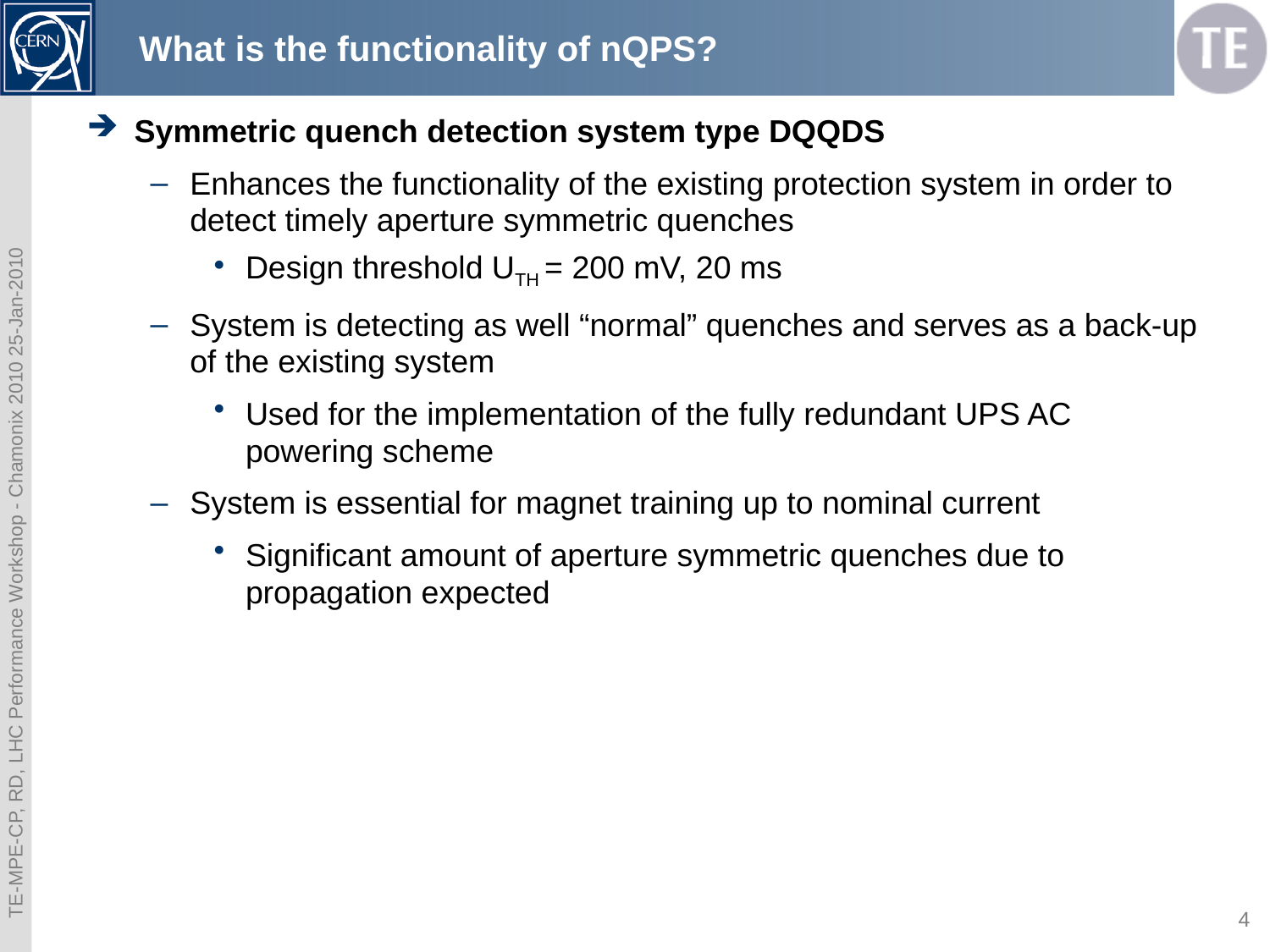

# What is the functionality of nQPS?
Symmetric quench detection system type DQQDS
Enhances the functionality of the existing protection system in order to detect timely aperture symmetric quenches
Design threshold UTH = 200 mV, 20 ms
System is detecting as well “normal” quenches and serves as a back-up of the existing system
Used for the implementation of the fully redundant UPS AC powering scheme
System is essential for magnet training up to nominal current
Significant amount of aperture symmetric quenches due to propagation expected